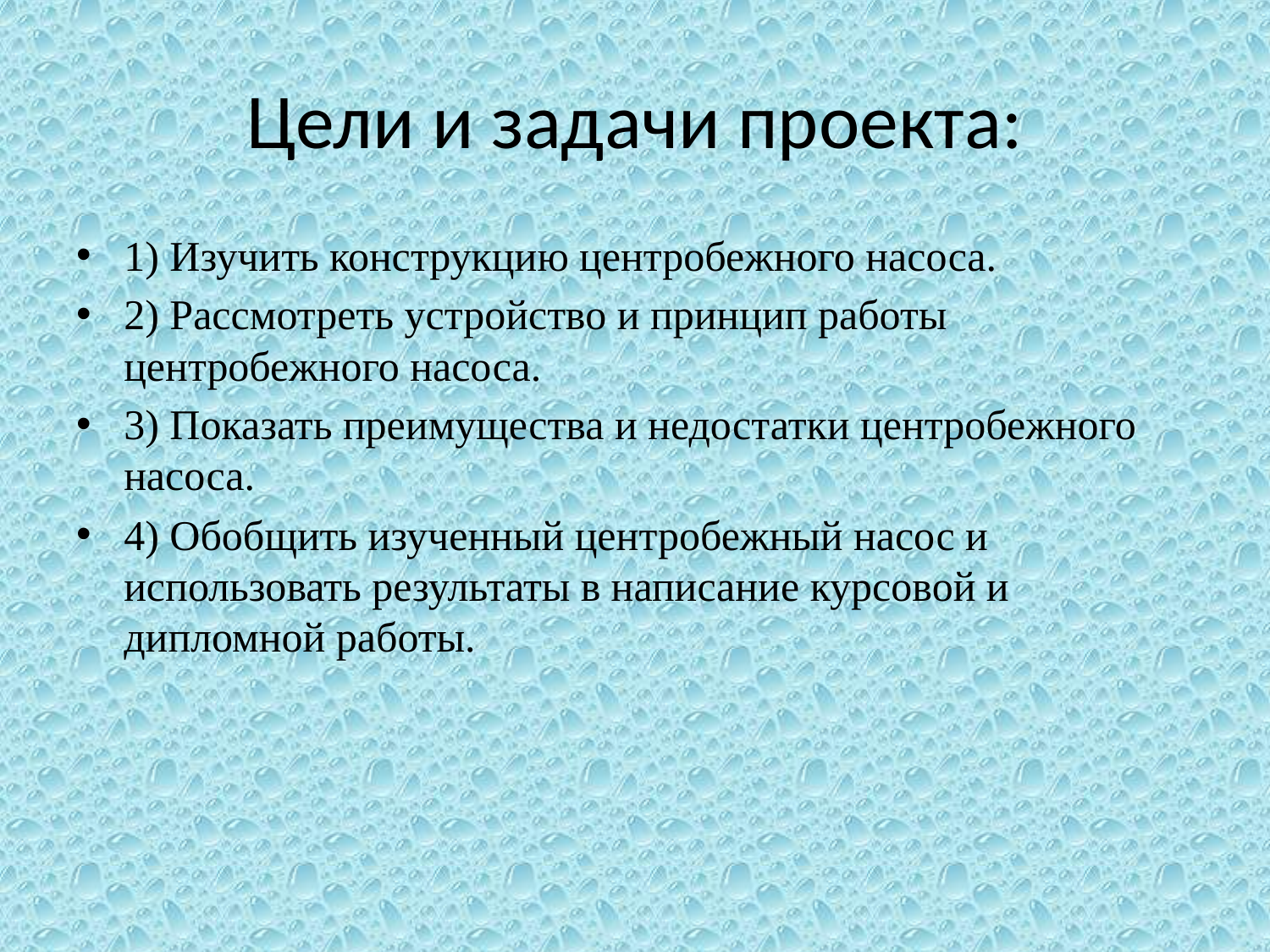

# Цели и задачи проекта:
1) Изучить конструкцию центробежного насоса.
2) Рассмотреть устройство и принцип работы центробежного насоса.
3) Показать преимущества и недостатки центробежного насоса.
4) Обобщить изученный центробежный насос и использовать результаты в написание курсовой и дипломной работы.